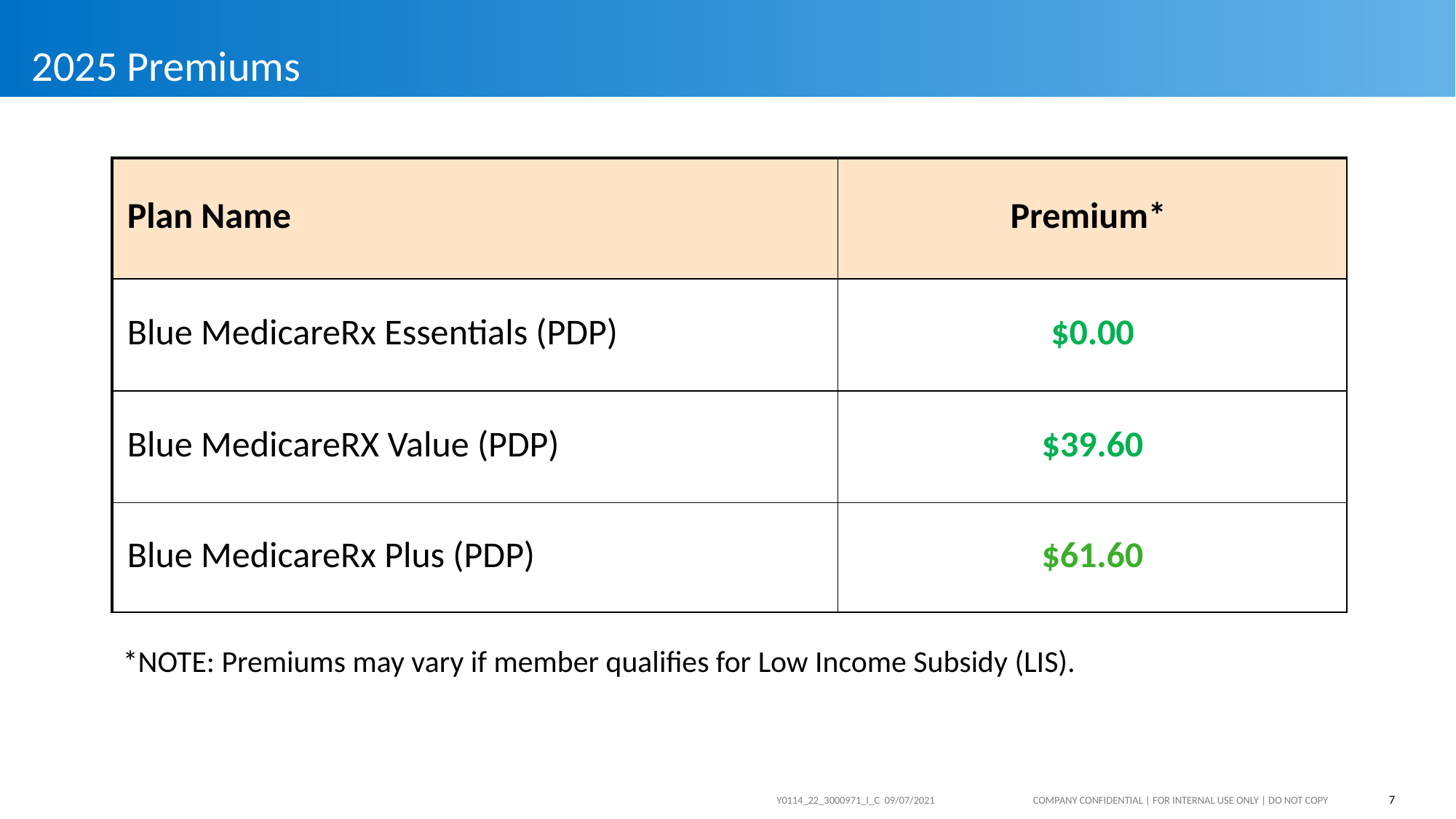

# 2025 Premiums
| Plan Name | Premium\* |
| --- | --- |
| Blue MedicareRx Essentials (PDP) | $0.00 |
| Blue MedicareRX Value (PDP) | $39.60 |
| Blue MedicareRx Plus (PDP) | $61.60 |
*NOTE: Premiums may vary if member qualifies for Low Income Subsidy (LIS).
7